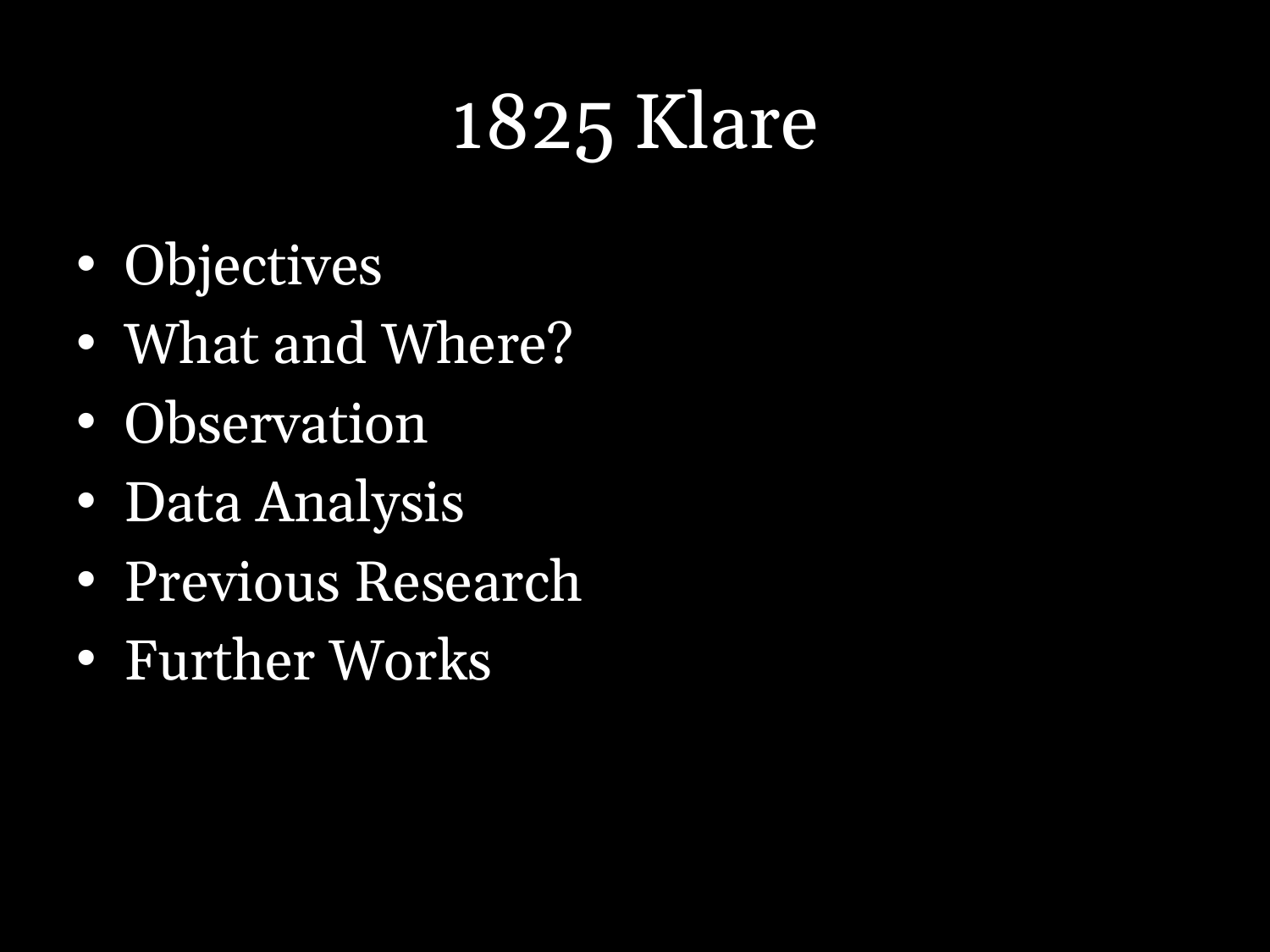

# 1825 Klare
Objectives
What and Where?
Observation
Data Analysis
Previous Research
Further Works